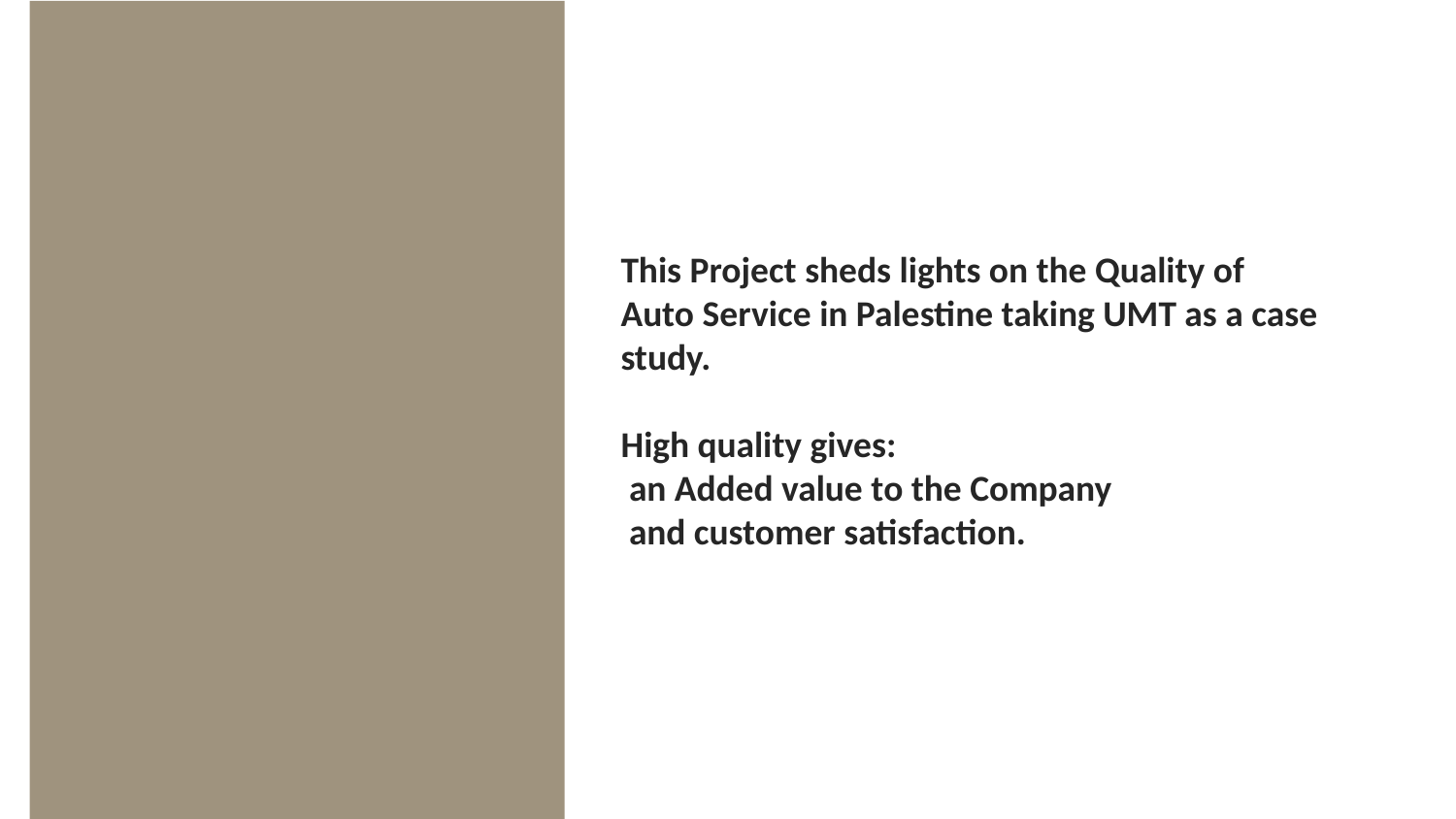

This Project sheds lights on the Quality of Auto Service in Palestine taking UMT as a case study.
High quality gives:
 an Added value to the Company
 and customer satisfaction.